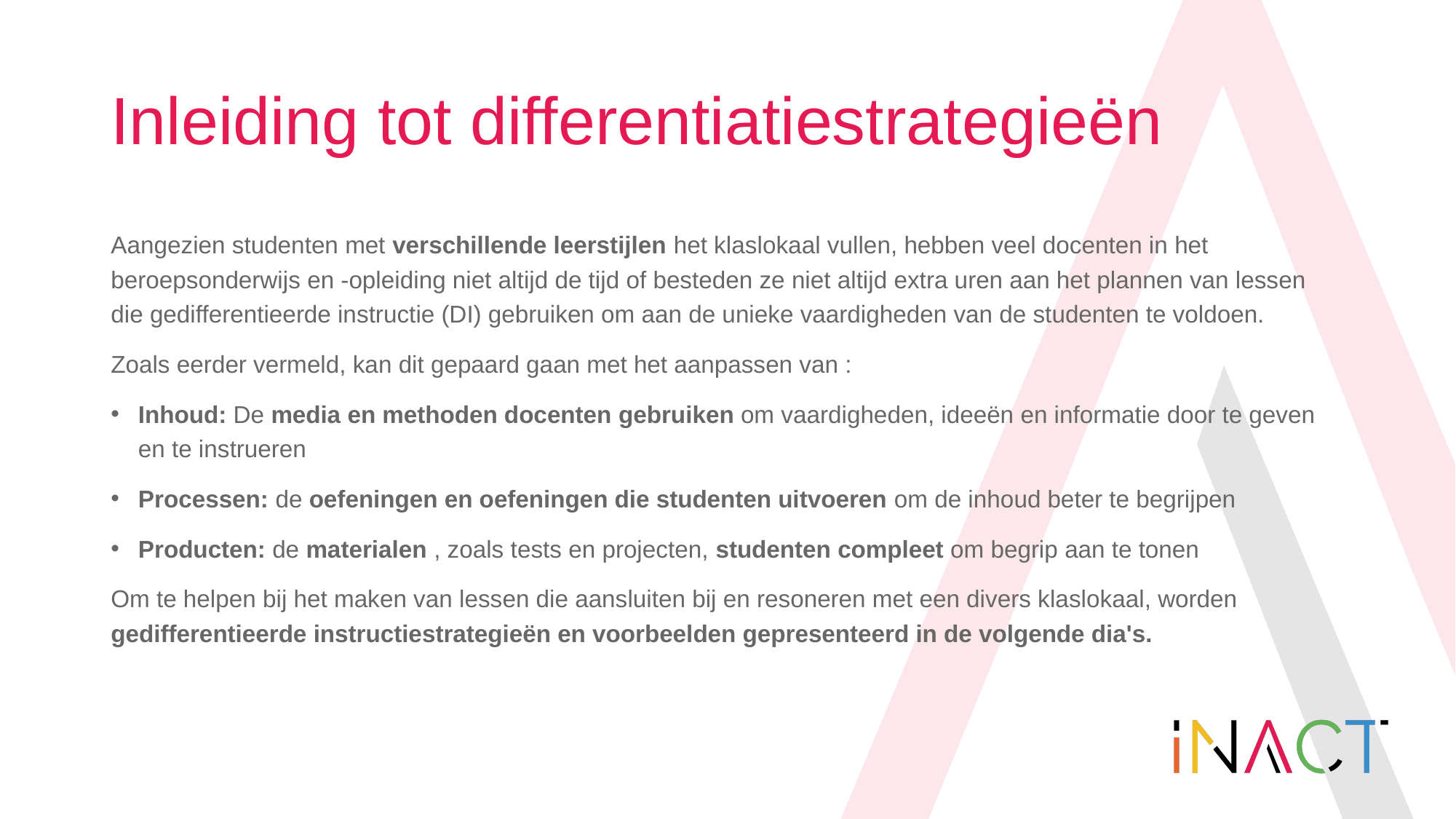

# Inleiding tot differentiatiestrategieën
Aangezien studenten met verschillende leerstijlen het klaslokaal vullen, hebben veel docenten in het beroepsonderwijs en -opleiding niet altijd de tijd of besteden ze niet altijd extra uren aan het plannen van lessen die gedifferentieerde instructie (DI) gebruiken om aan de unieke vaardigheden van de studenten te voldoen.
Zoals eerder vermeld, kan dit gepaard gaan met het aanpassen van :
Inhoud: De media en methoden docenten gebruiken om vaardigheden, ideeën en informatie door te geven en te instrueren
Processen: de oefeningen en oefeningen die studenten uitvoeren om de inhoud beter te begrijpen
Producten: de materialen , zoals tests en projecten, studenten compleet om begrip aan te tonen
Om te helpen bij het maken van lessen die aansluiten bij en resoneren met een divers klaslokaal, worden gedifferentieerde instructiestrategieën en voorbeelden gepresenteerd in de volgende dia's.